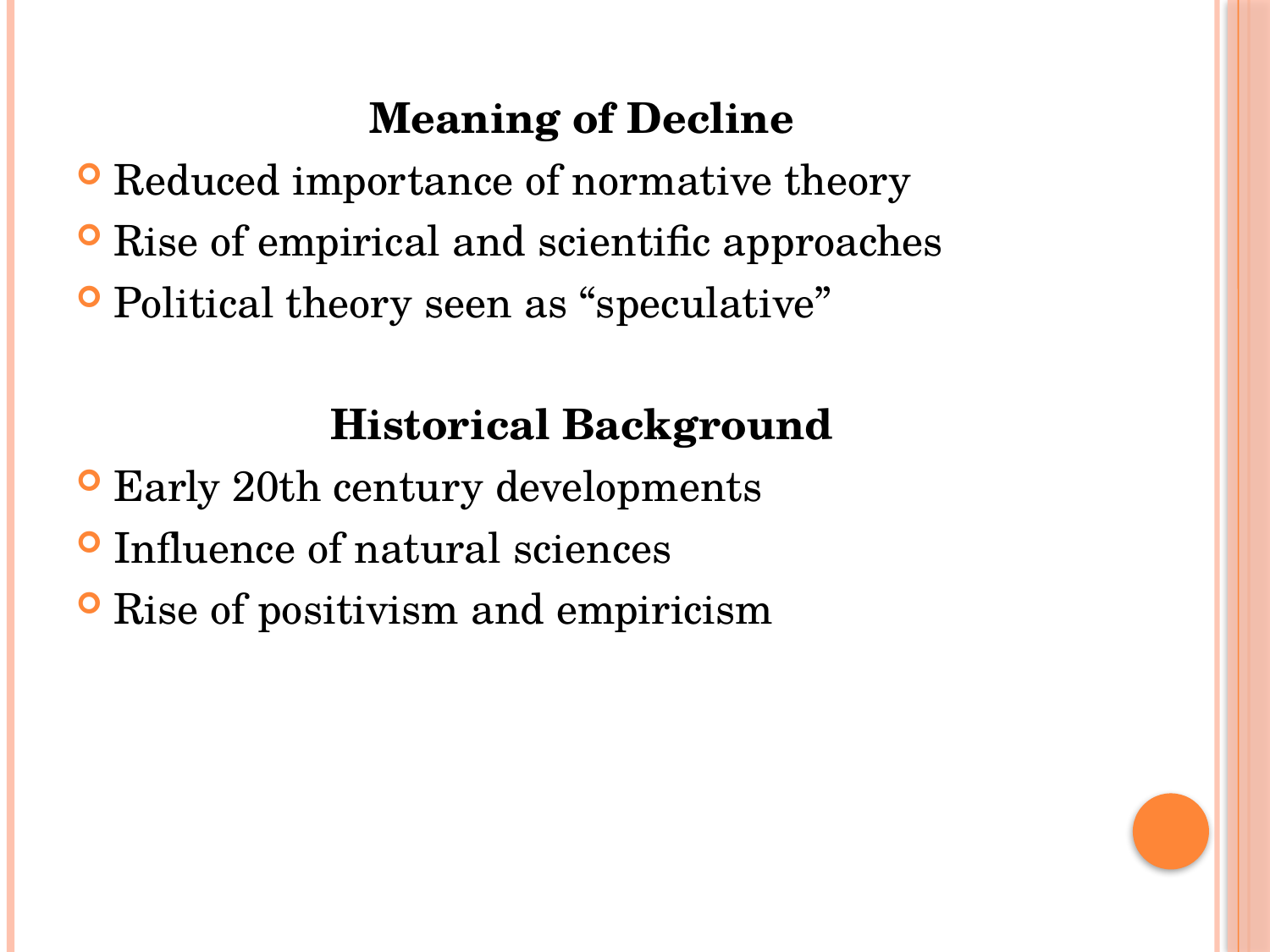

Meaning of Decline
Reduced importance of normative theory
Rise of empirical and scientific approaches
Political theory seen as “speculative”

Historical Background
Early 20th century developments
Influence of natural sciences
Rise of positivism and empiricism